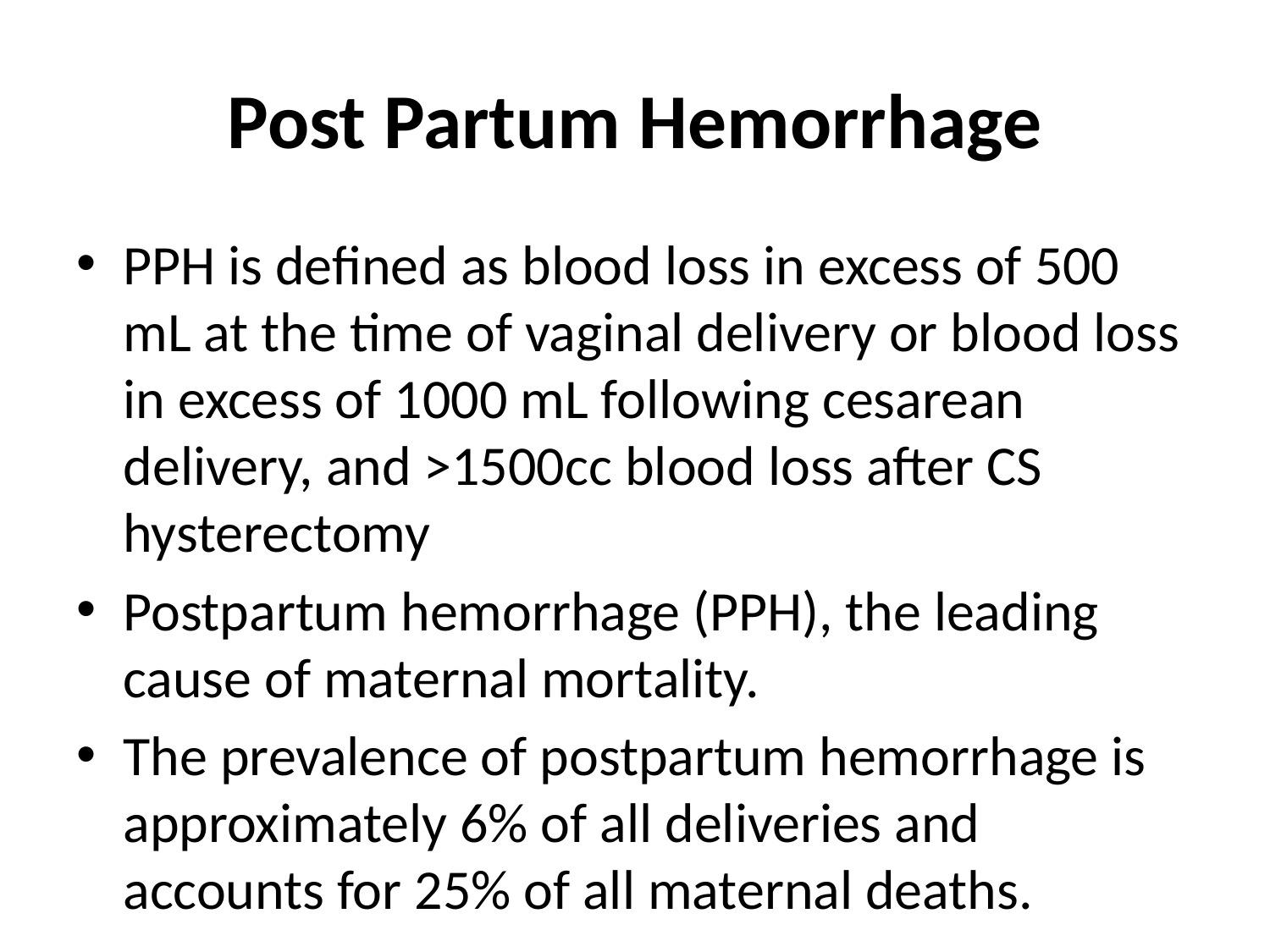

# Post Partum Hemorrhage
PPH is defined as blood loss in excess of 500 mL at the time of vaginal delivery or blood loss in excess of 1000 mL following cesarean delivery, and >1500cc blood loss after CS hysterectomy
Postpartum hemorrhage (PPH), the leading cause of maternal mortality.
The prevalence of postpartum hemorrhage is approximately 6% of all deliveries and accounts for 25% of all maternal deaths.